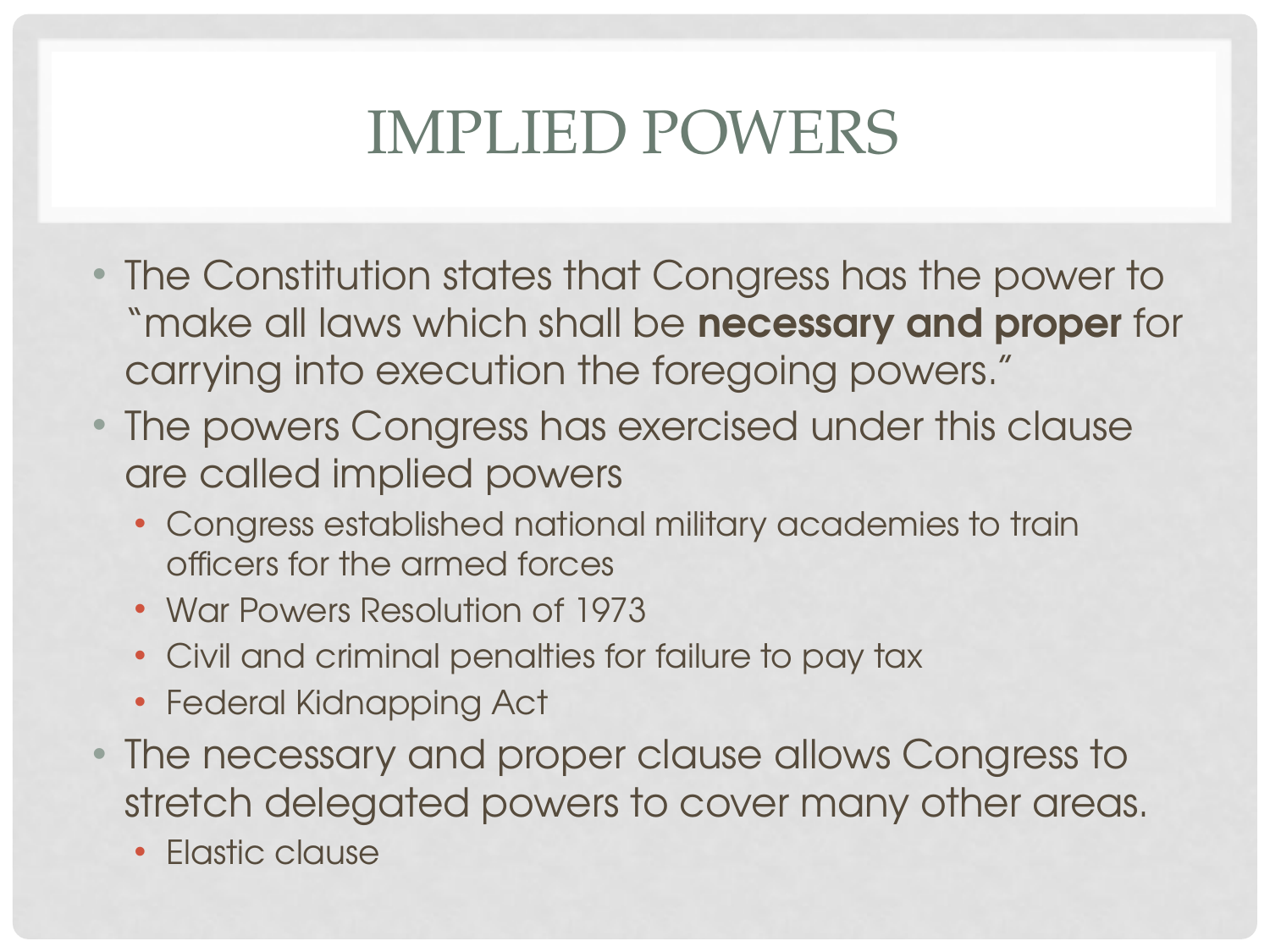

# Implied powers
The Constitution states that Congress has the power to “make all laws which shall be necessary and proper for carrying into execution the foregoing powers.”
The powers Congress has exercised under this clause are called implied powers
Congress established national military academies to train officers for the armed forces
War Powers Resolution of 1973
Civil and criminal penalties for failure to pay tax
Federal Kidnapping Act
The necessary and proper clause allows Congress to stretch delegated powers to cover many other areas.
Elastic clause